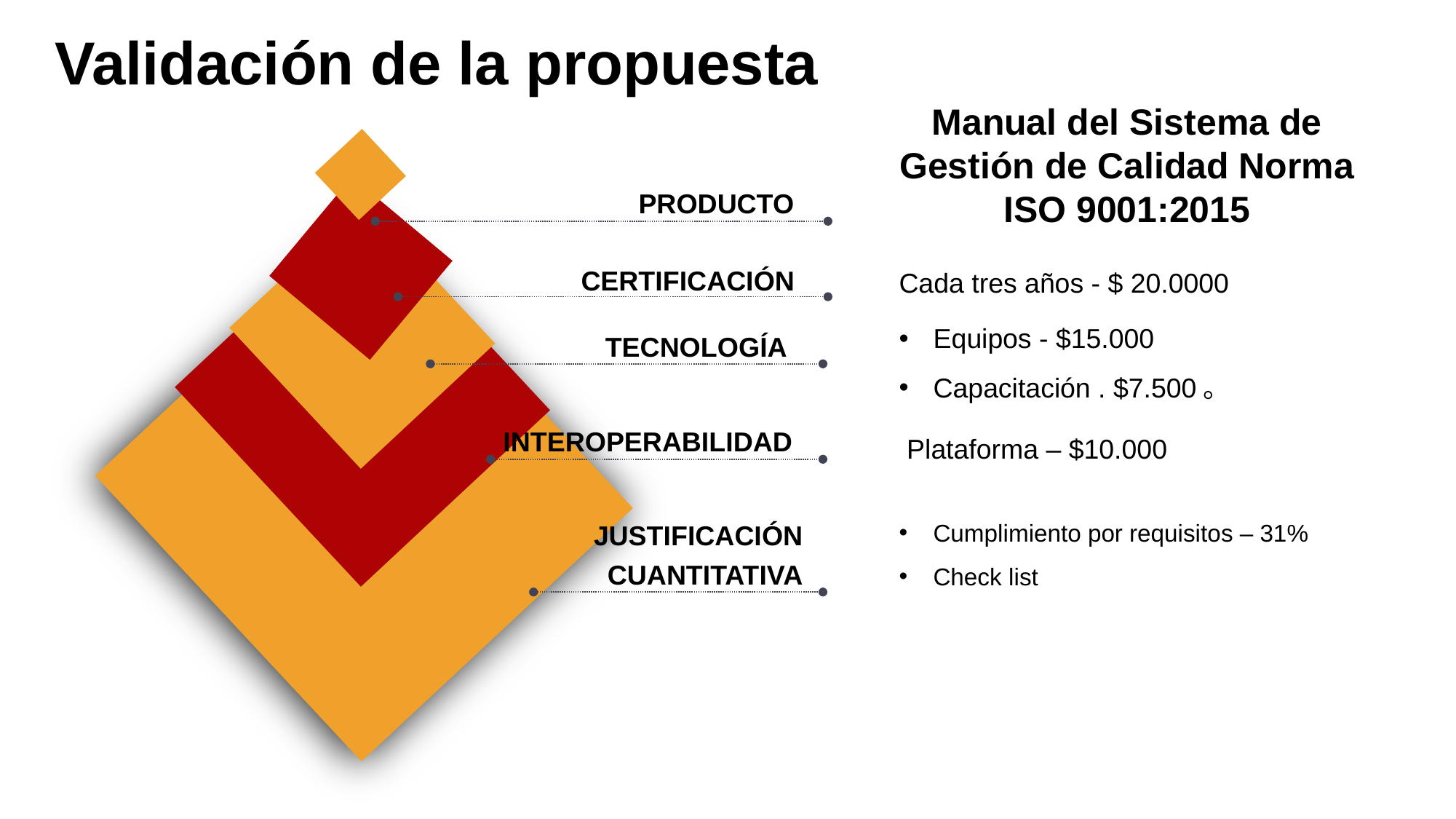

Validación de la propuesta
Manual del Sistema de Gestión de Calidad Norma ISO 9001:2015

PRODUCTO

Cada tres años - $ 20.0000
CERTIFICACIÓN

Equipos - $15.000
Capacitación . $7.500。

TECNOLOGÍA
Plataforma – $10.000
INTEROPERABILIDAD
Cumplimiento por requisitos – 31%
Check list
JUSTIFICACIÓN CUANTITATIVA